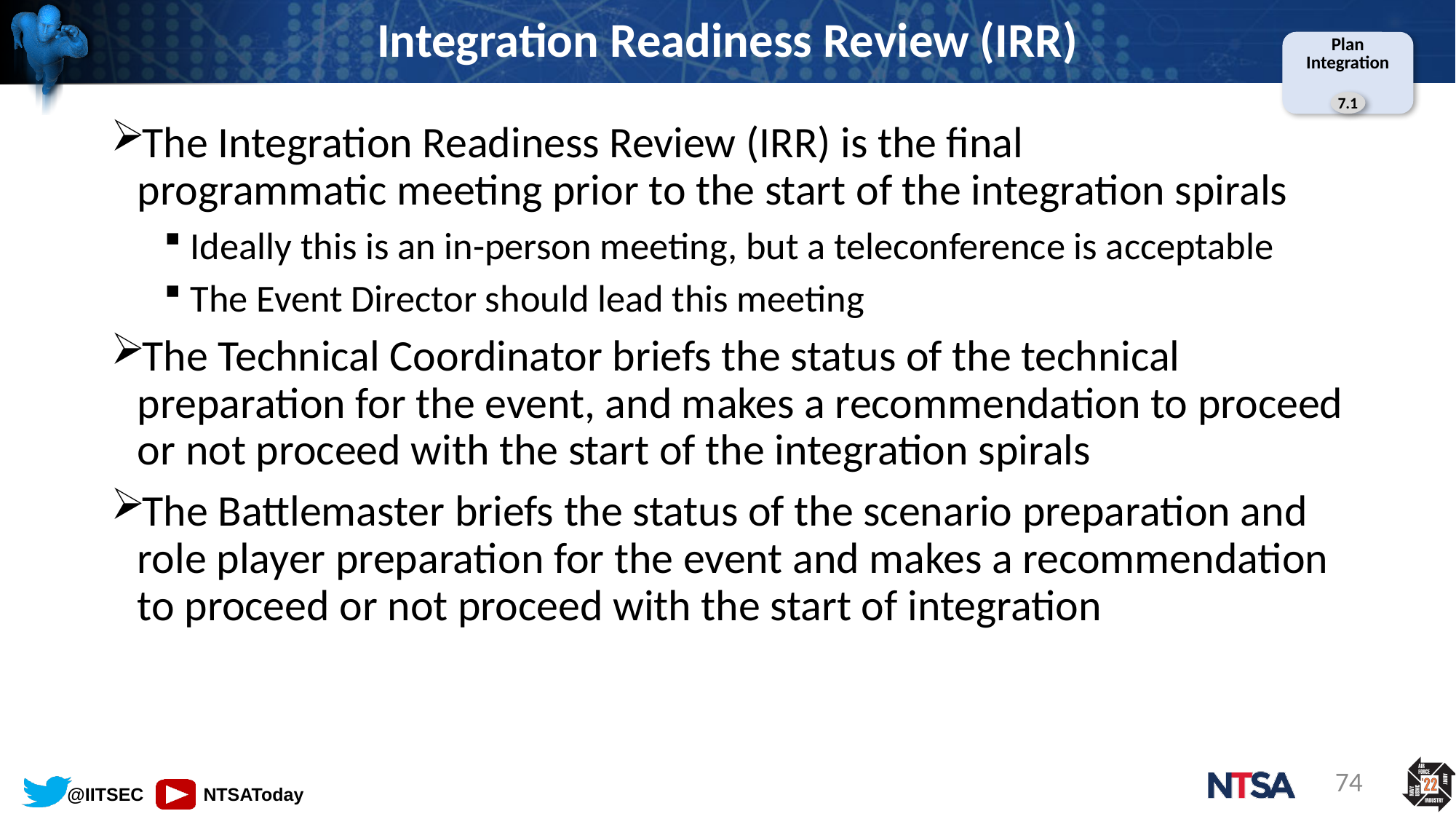

# Integration Readiness Review (IRR)
Plan
Integration
7.1
The Integration Readiness Review (IRR) is the final programmatic meeting prior to the start of the integration spirals
Ideally this is an in-person meeting, but a teleconference is acceptable
The Event Director should lead this meeting
The Technical Coordinator briefs the status of the technical preparation for the event, and makes a recommendation to proceed or not proceed with the start of the integration spirals
The Battlemaster briefs the status of the scenario preparation and role player preparation for the event and makes a recommendation to proceed or not proceed with the start of integration
74